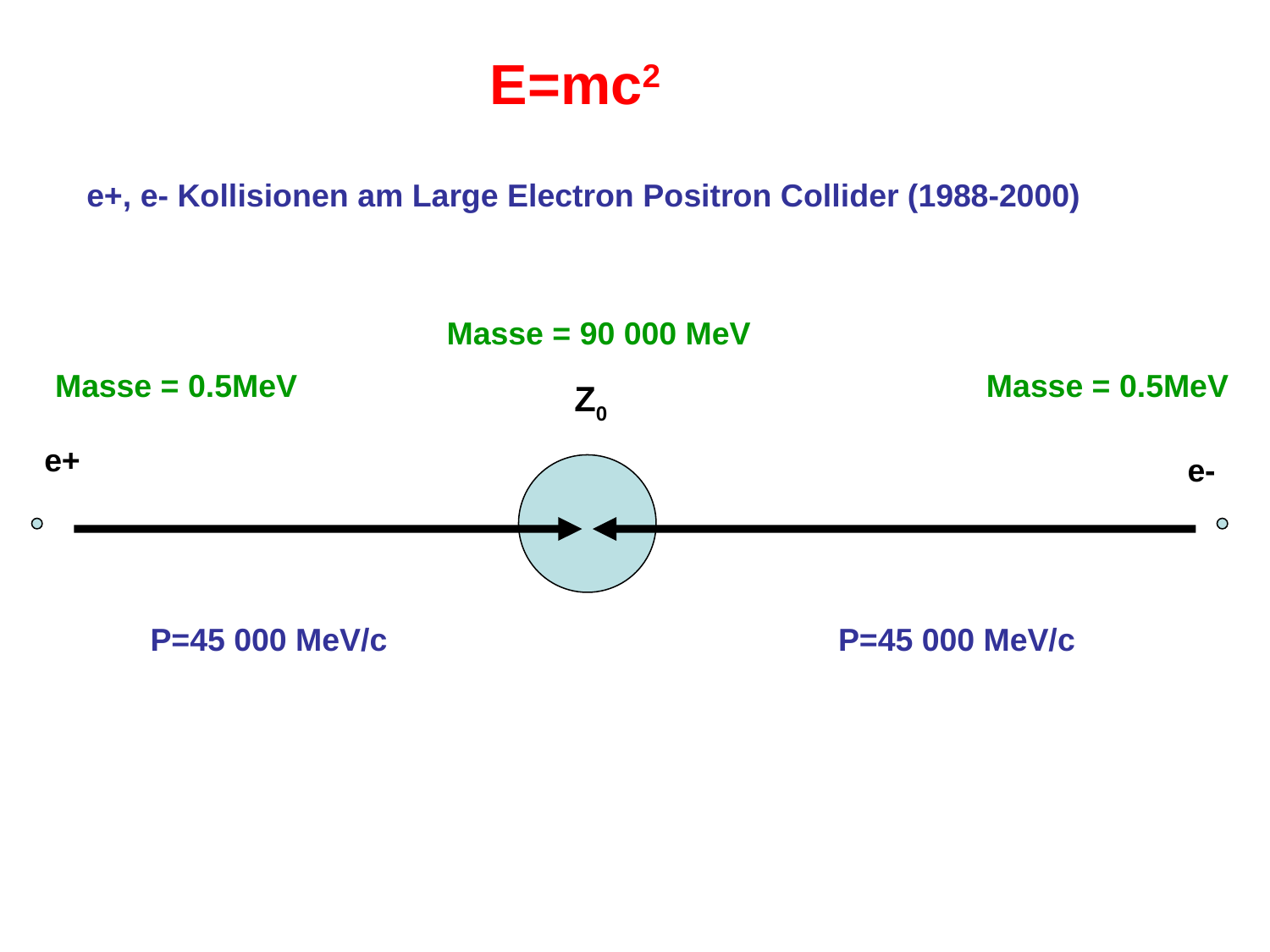

E=mc2
e+, e- Kollisionen am Large Electron Positron Collider (1988-2000)
Masse = 90 000 MeV
Masse = 0.5MeV
Masse = 0.5MeV
Z0
e+
e-

P=45 000 MeV/c
P=45 000 MeV/c